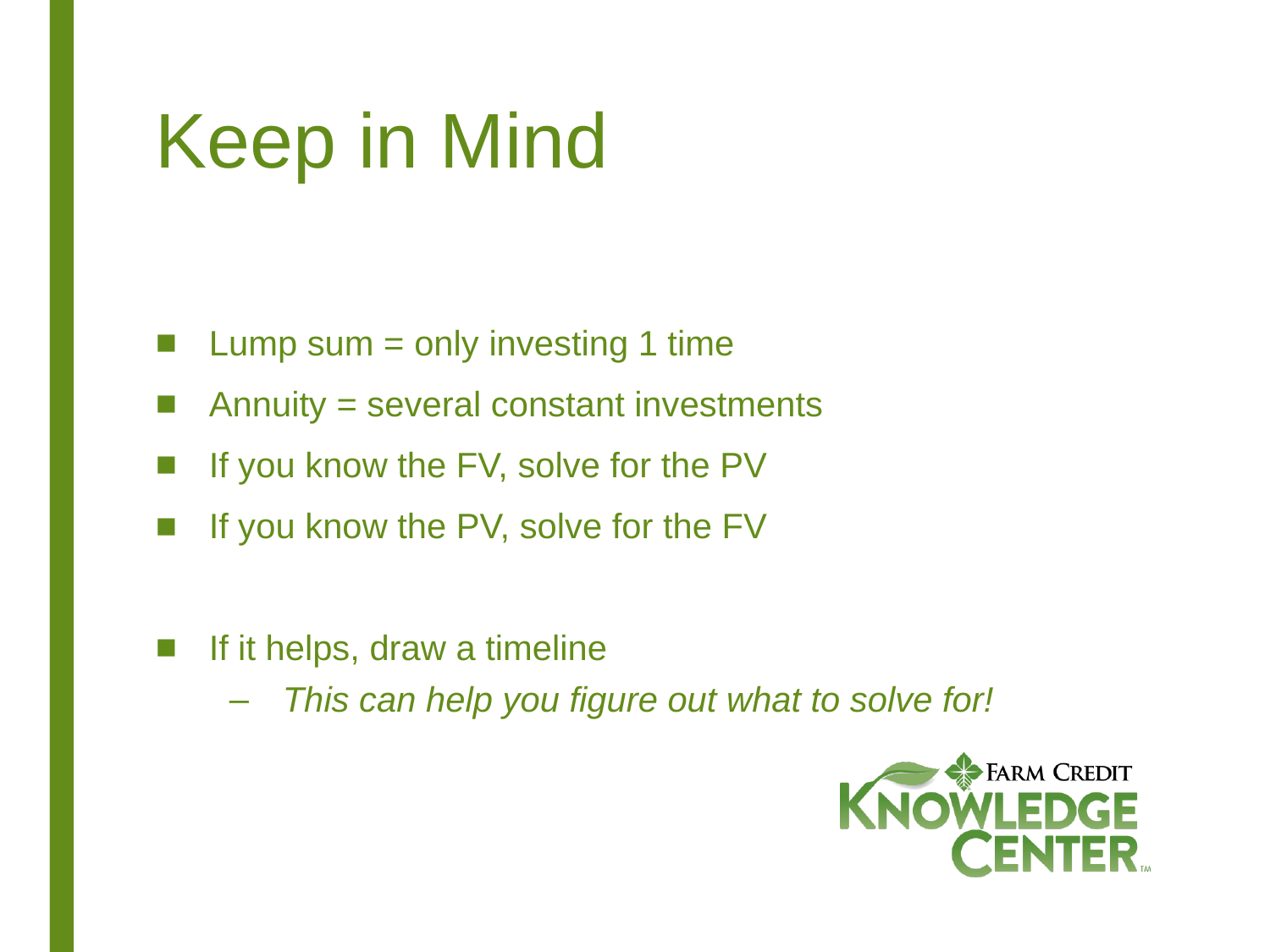

# Keep in Mind
Lump sum = only investing 1 time
Annuity = several constant investments
If you know the FV, solve for the PV
If you know the PV, solve for the FV

If it helps, draw a timeline
This can help you figure out what to solve for!